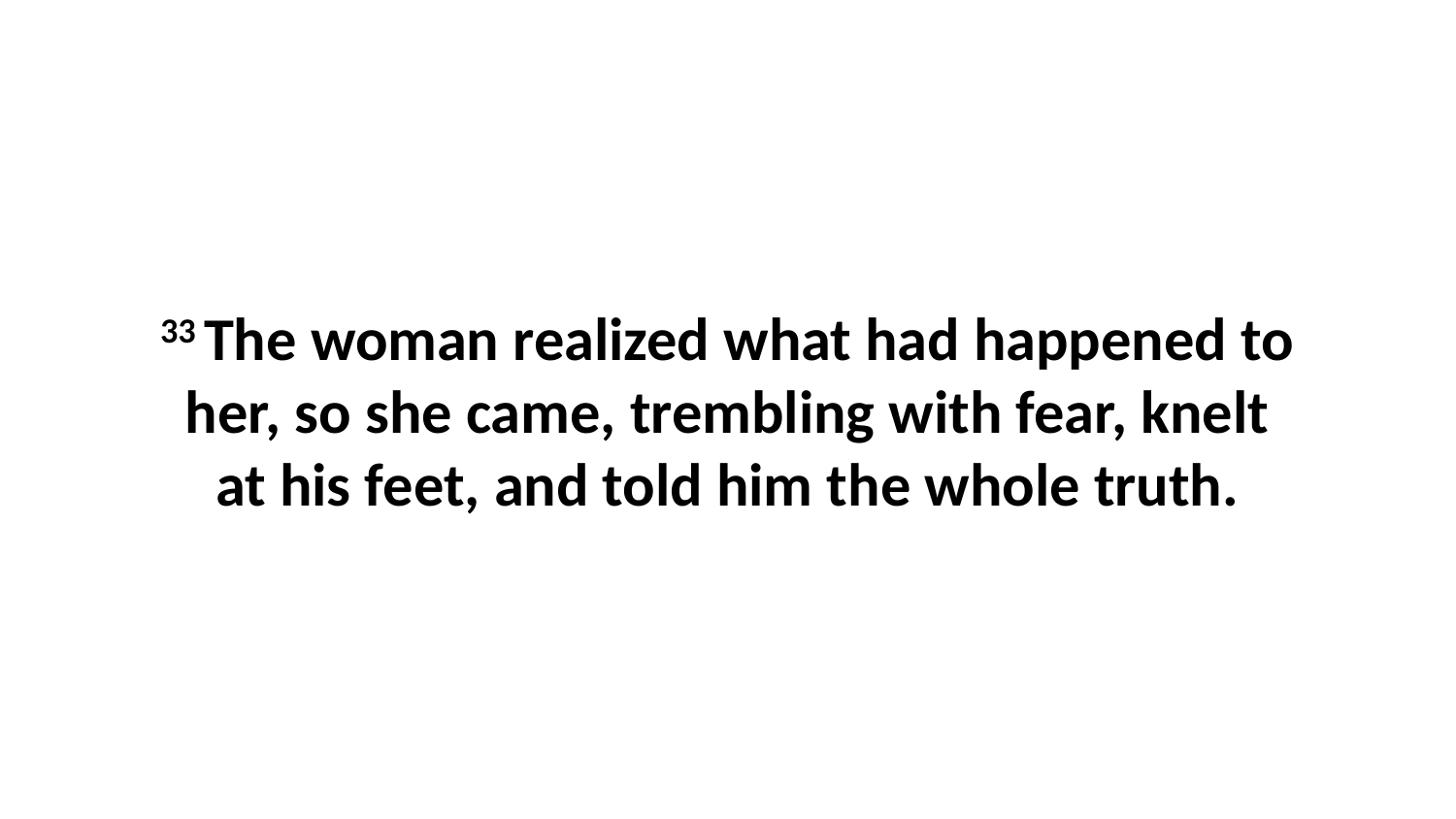

33 The woman realized what had happened to her, so she came, trembling with fear, knelt at his feet, and told him the whole truth.